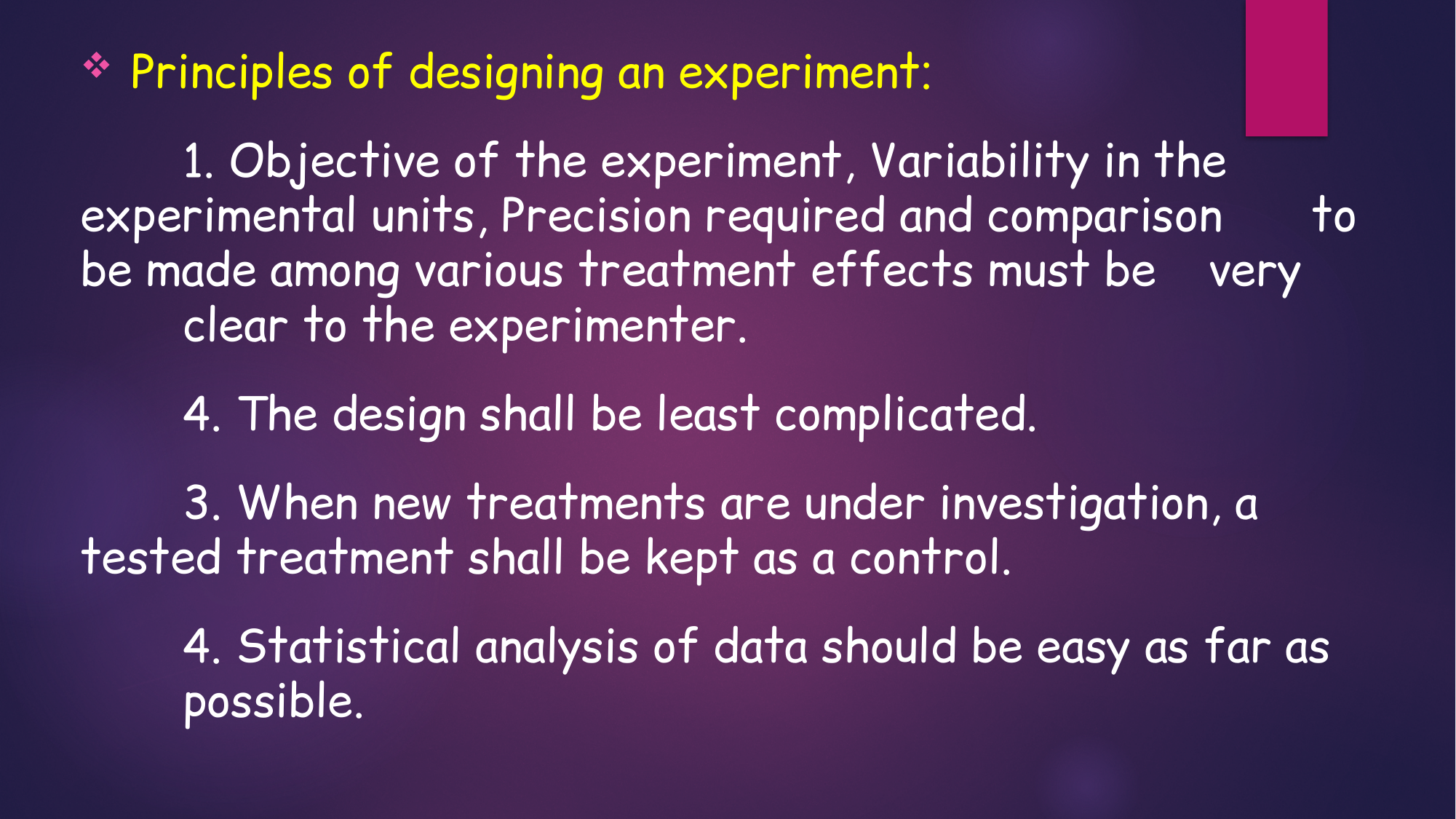

Principles of designing an experiment:
	1. Objective of the experiment, Variability in the 	experimental units, Precision required and comparison 	to be made among various treatment effects must be 	very 	clear to the experimenter.
	4. The design shall be least complicated.
	3. When new treatments are under investigation, a 	tested treatment shall be kept as a control.
	4. Statistical analysis of data should be easy as far as 	possible.